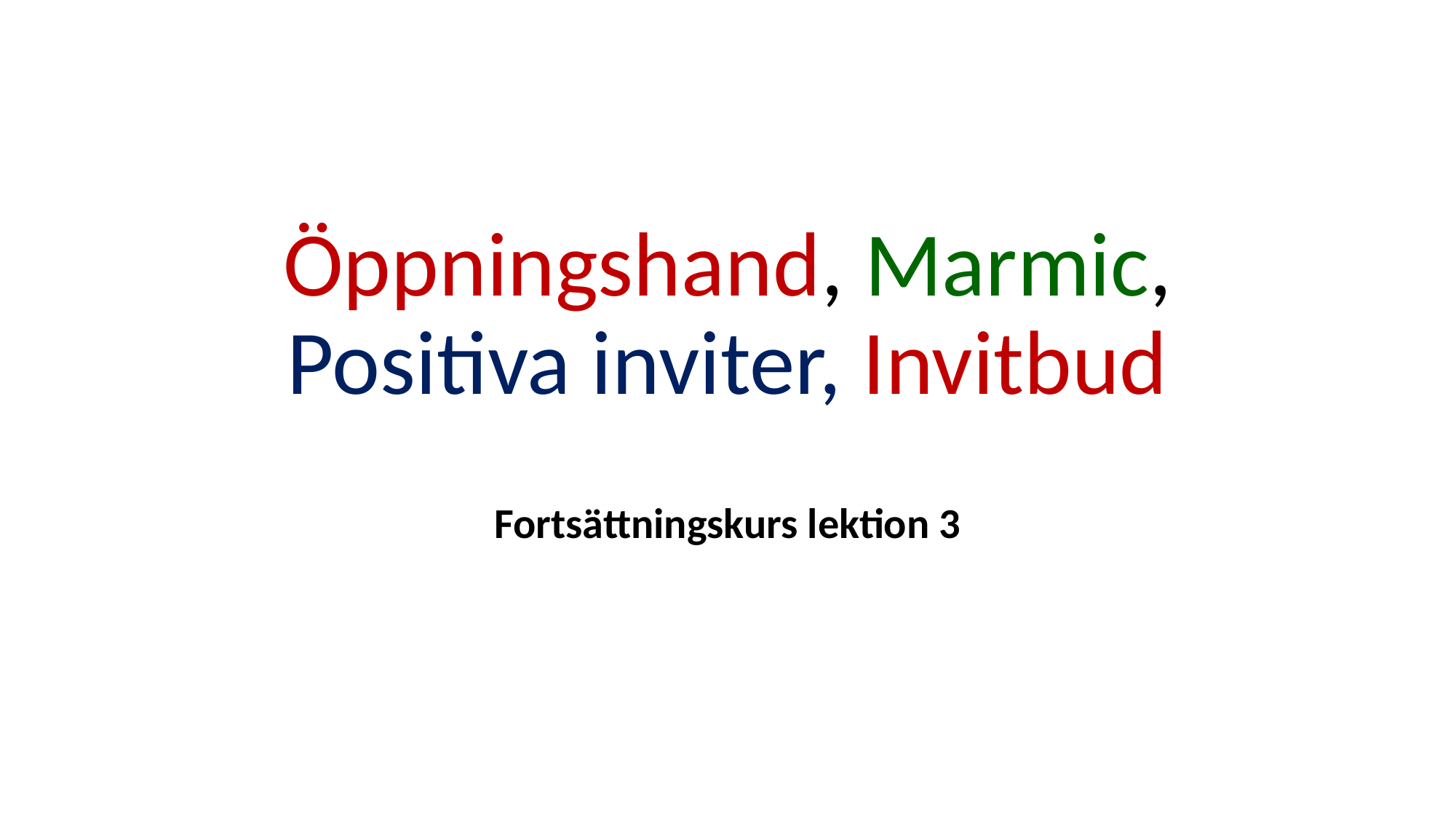

# Öppningshand, Marmic, Positiva inviter, Invitbud

Fortsättningskurs lektion 3